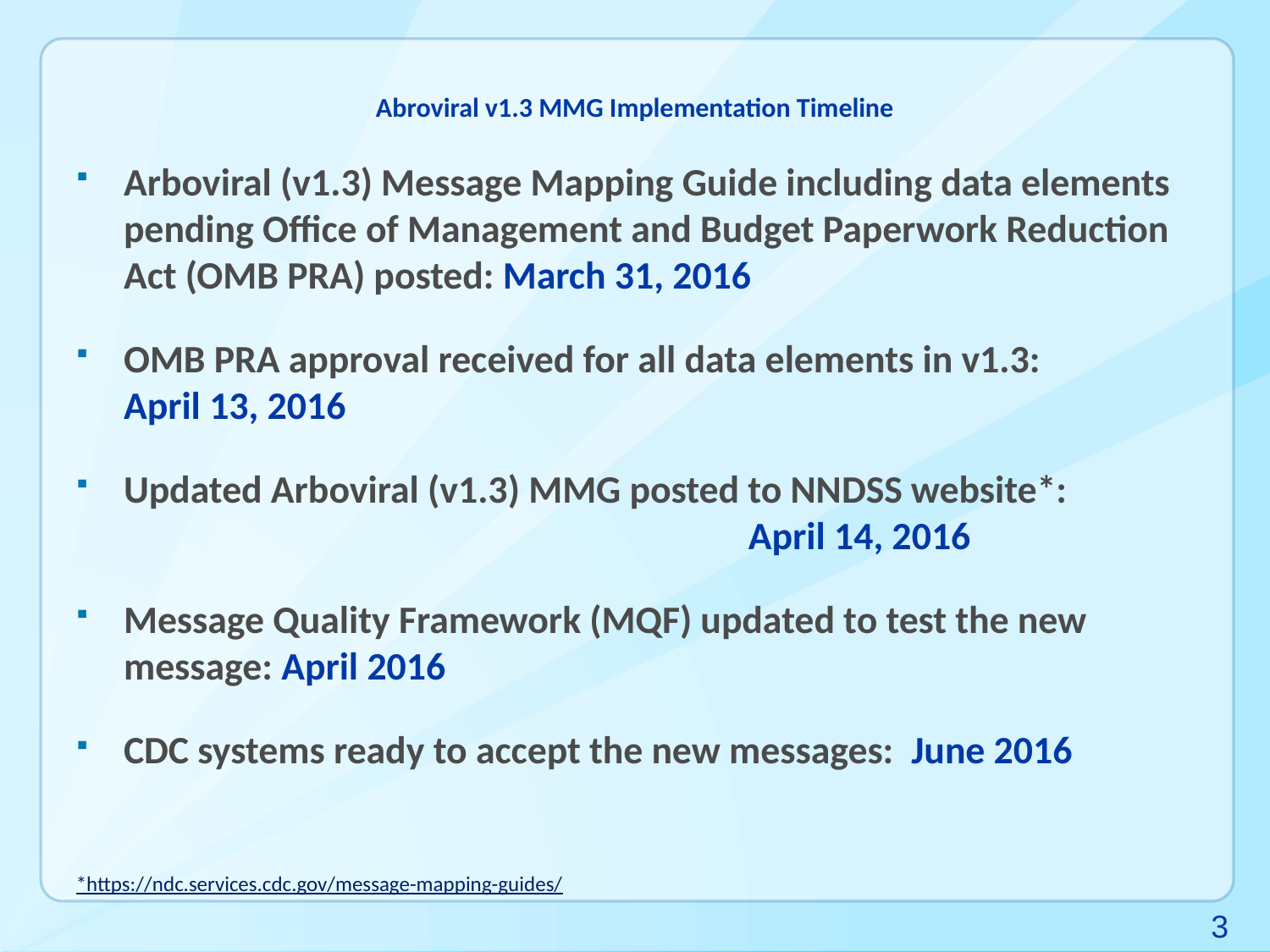

# Abroviral v1.3 MMG Implementation Timeline
Arboviral (v1.3) Message Mapping Guide including data elements pending Office of Management and Budget Paperwork Reduction Act (OMB PRA) posted: March 31, 2016

OMB PRA approval received for all data elements in v1.3:          April 13, 2016

Updated Arboviral (v1.3) MMG posted to NNDSS website*:                                                                                       April 14, 2016

Message Quality Framework (MQF) updated to test the new message: April 2016

CDC systems ready to accept the new messages:  June 2016

*https://ndc.services.cdc.gov/message-mapping-guides/